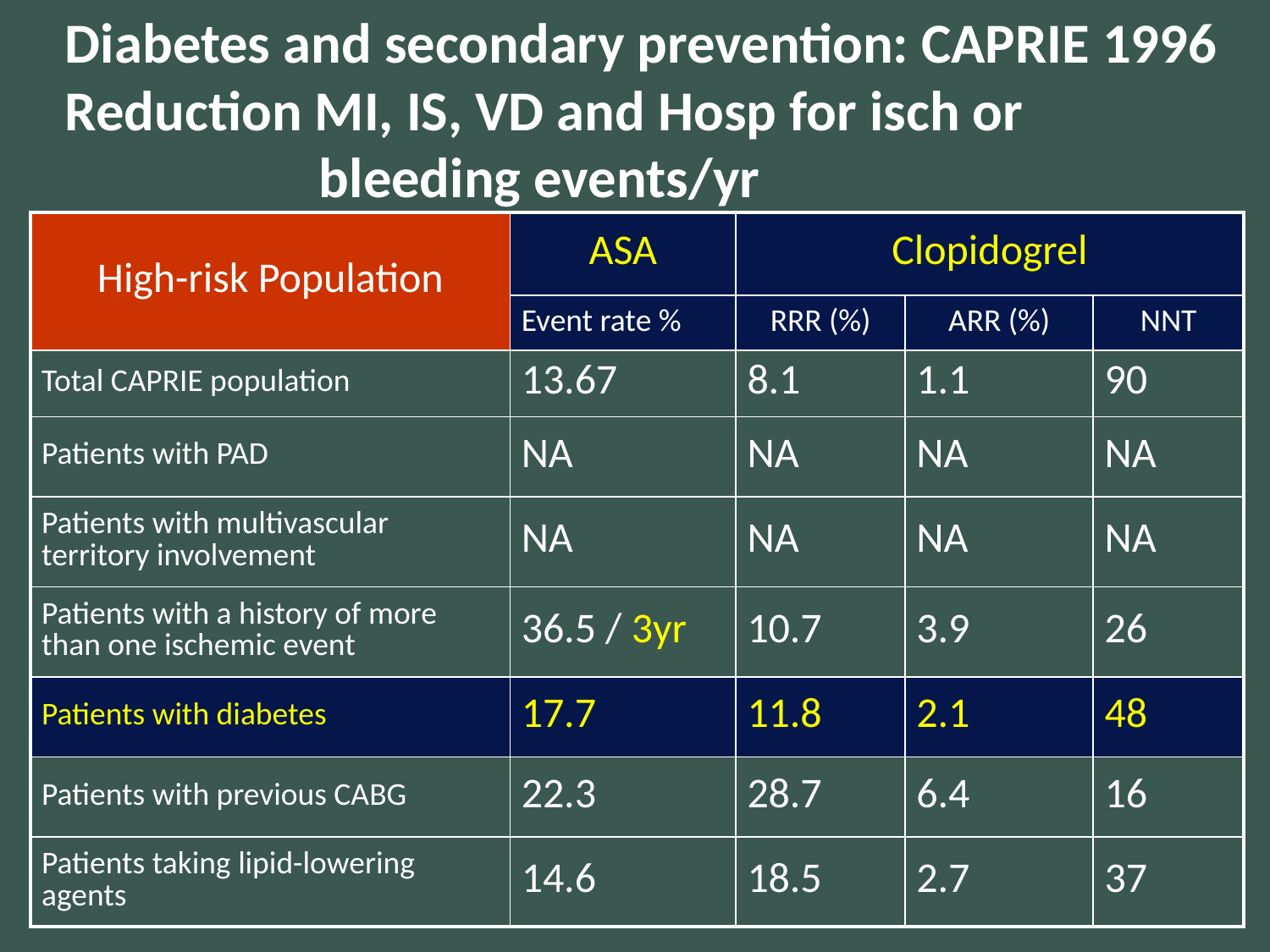

Diabetes and secondary prevention: CAPRIE 1996
Reduction MI, IS, VD and Hosp for isch or                                     bleeding events/yr
| High-risk Population | ASA | Clopidogrel |  |  |
| --- | --- | --- | --- | --- |
|  | Event rate % | RRR (%) | ARR (%) | NNT |
| Total CAPRIE population | 13.67 | 8.1 | 1.1 | 90 |
| Patients with PAD | NA | NA | NA | NA |
| Patients with multivascular territory involvement | NA | NA | NA | NA |
| Patients with a history of more than one ischemic event | 36.5 / 3yr | 10.7 | 3.9 | 26 |
| Patients with diabetes | 17.7 | 11.8 | 2.1 | 48 |
| Patients with previous CABG | 22.3 | 28.7 | 6.4 | 16 |
| Patients taking lipid-lowering agents | 14.6 | 18.5 | 2.7 | 37 |